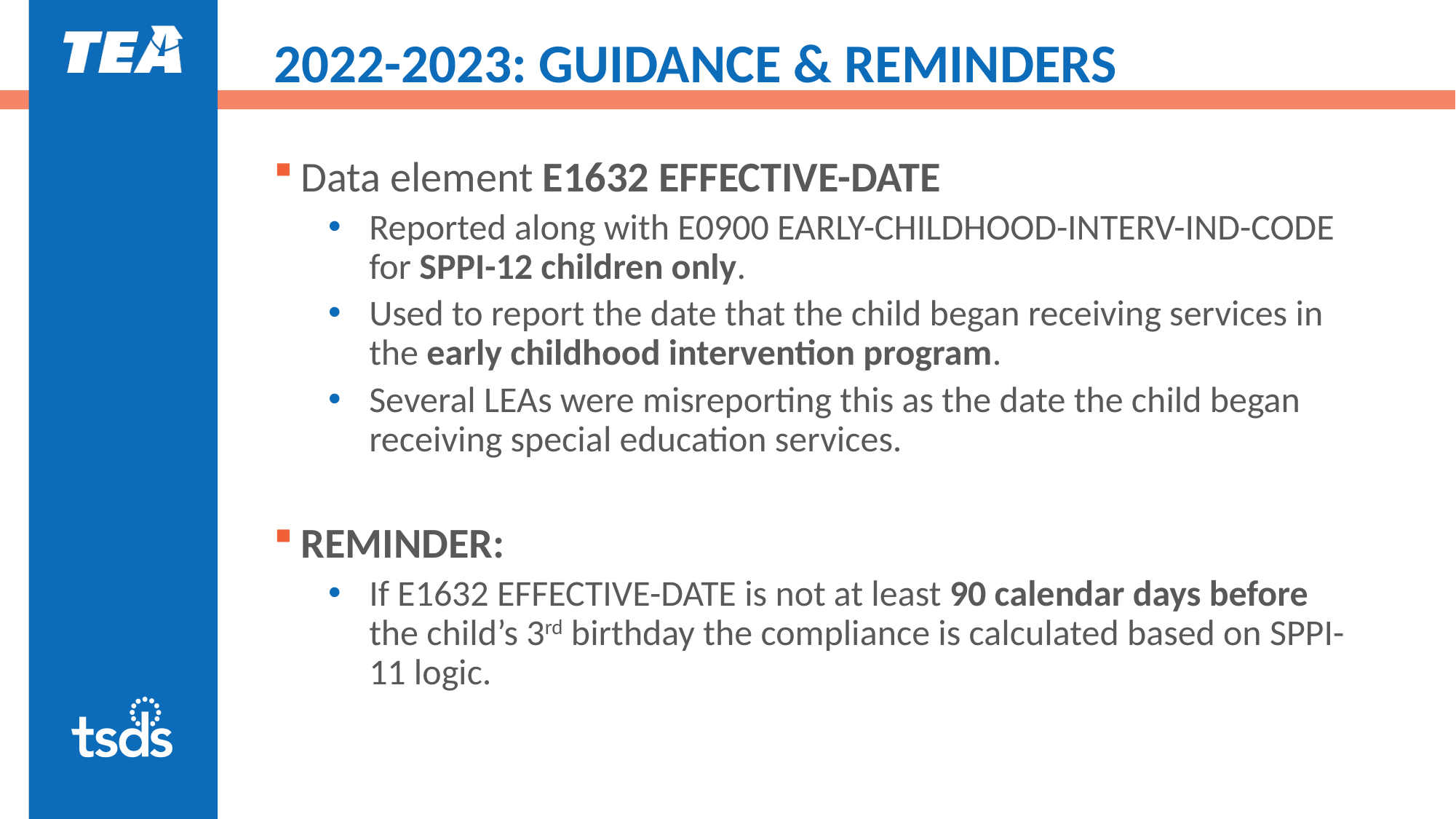

# 2022-2023: GUIDANCE & REMINDERS
Data element E1632 EFFECTIVE-DATE
Reported along with E0900 EARLY-CHILDHOOD-INTERV-IND-CODE for SPPI-12 children only.
Used to report the date that the child began receiving services in the early childhood intervention program.
Several LEAs were misreporting this as the date the child began receiving special education services.

REMINDER:
If E1632 EFFECTIVE-DATE is not at least 90 calendar days before the child’s 3rd birthday the compliance is calculated based on SPPI-11 logic.